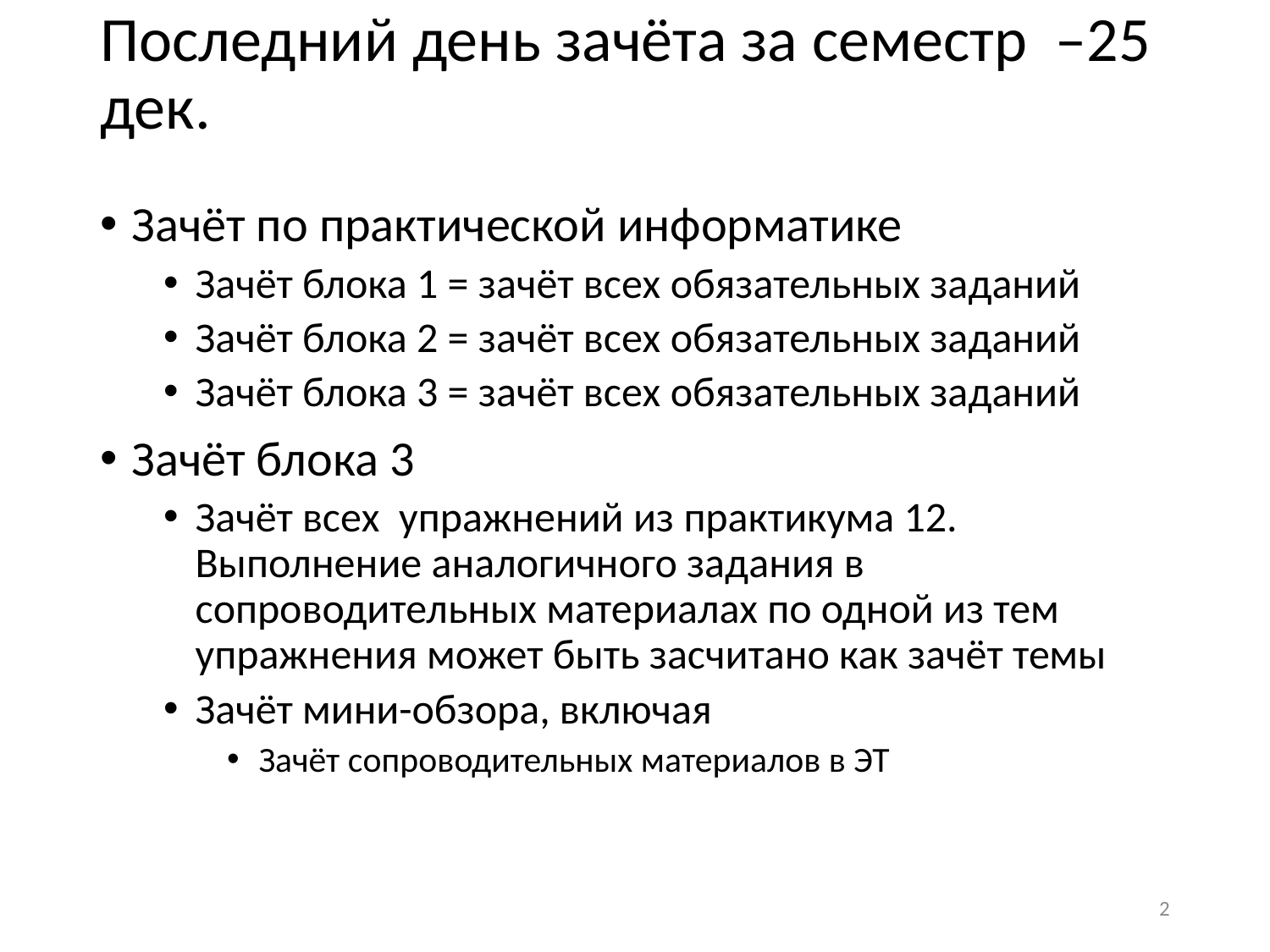

# Последний день зачёта за семестр  –25 дек.
Зачёт по практической информатике
Зачёт блока 1 = зачёт всех обязательных заданий
Зачёт блока 2 = зачёт всех обязательных заданий
Зачёт блока 3 = зачёт всех обязательных заданий
Зачёт блока 3
Зачёт всех  упражнений из практикума 12. Выполнение аналогичного задания в сопроводительных материалах по одной из тем упражнения может быть засчитано как зачёт темы
Зачёт мини-обзора, включая
Зачёт сопроводительных материалов в ЭТ
2